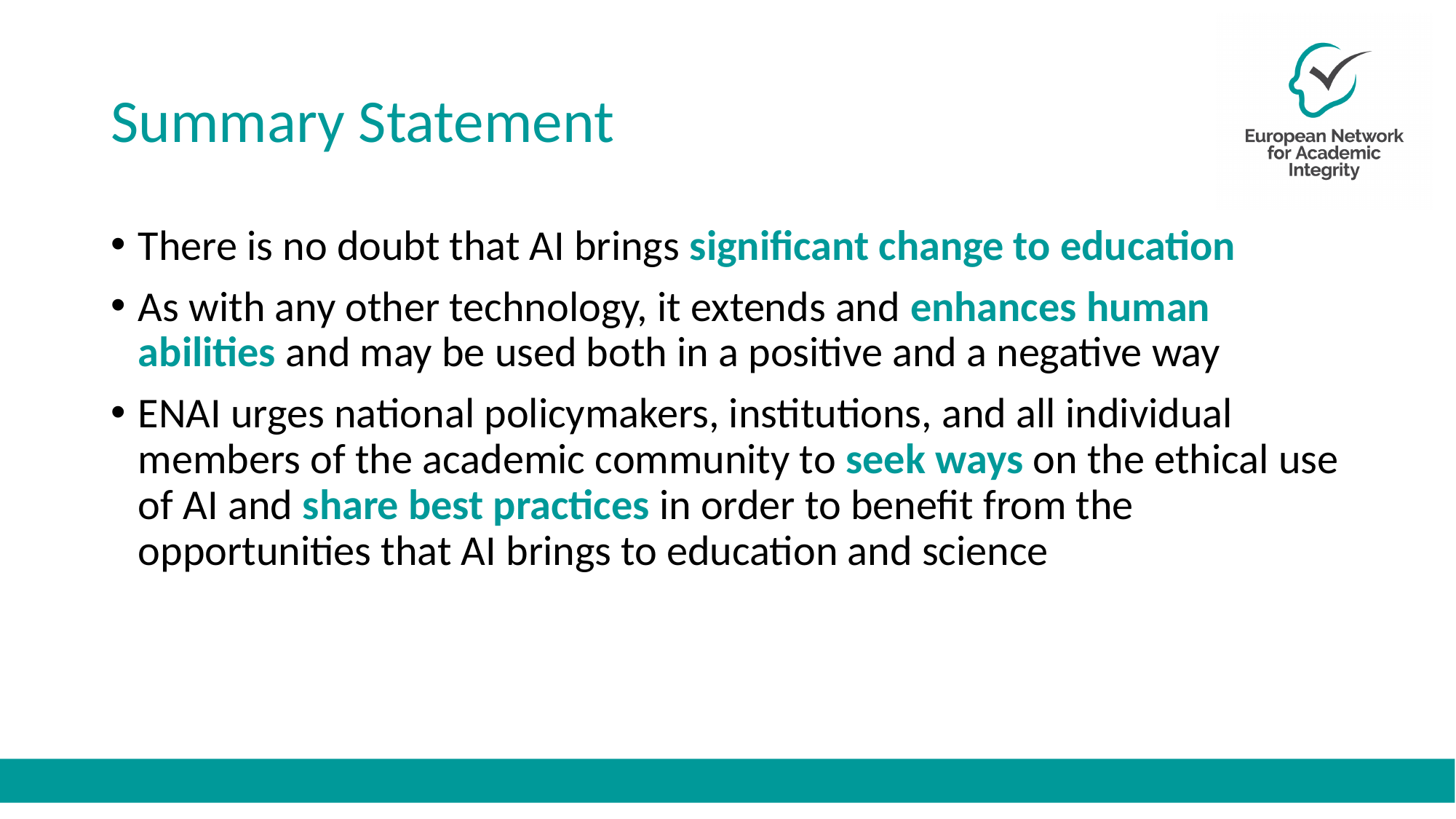

# Summary Statement
There is no doubt that AI brings significant change to education
As with any other technology, it extends and enhances human abilities and may be used both in a positive and a negative way
ENAI urges national policymakers, institutions, and all individual members of the academic community to seek ways on the ethical use of AI and share best practices in order to benefit from the opportunities that AI brings to education and science